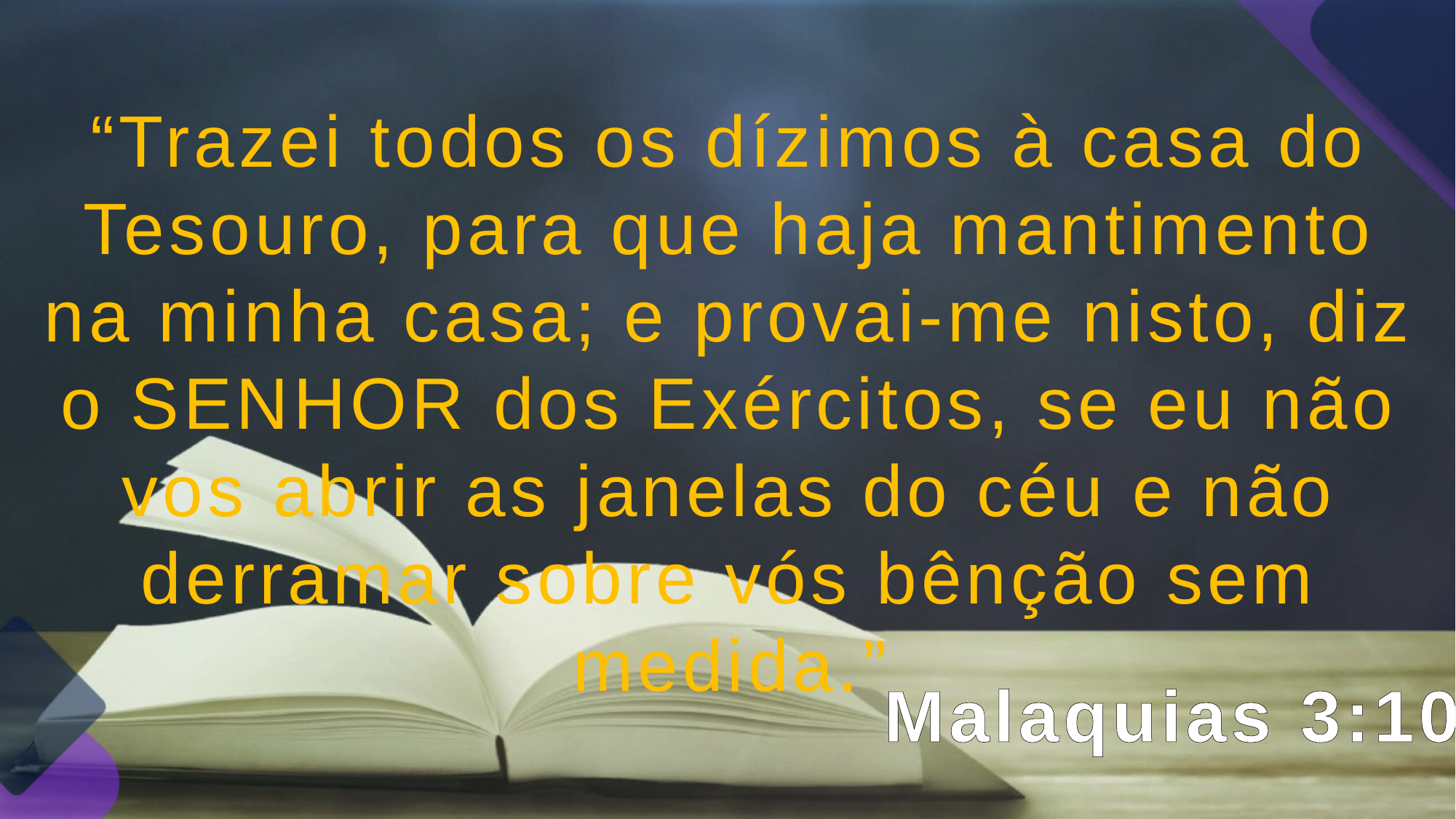

“Trazei todos os dízimos à casa do Tesouro, para que haja mantimento na minha casa; e provai-me nisto, diz o SENHOR dos Exércitos, se eu não vos abrir as janelas do céu e não derramar sobre vós bênção sem medida.”
Malaquias 3:10